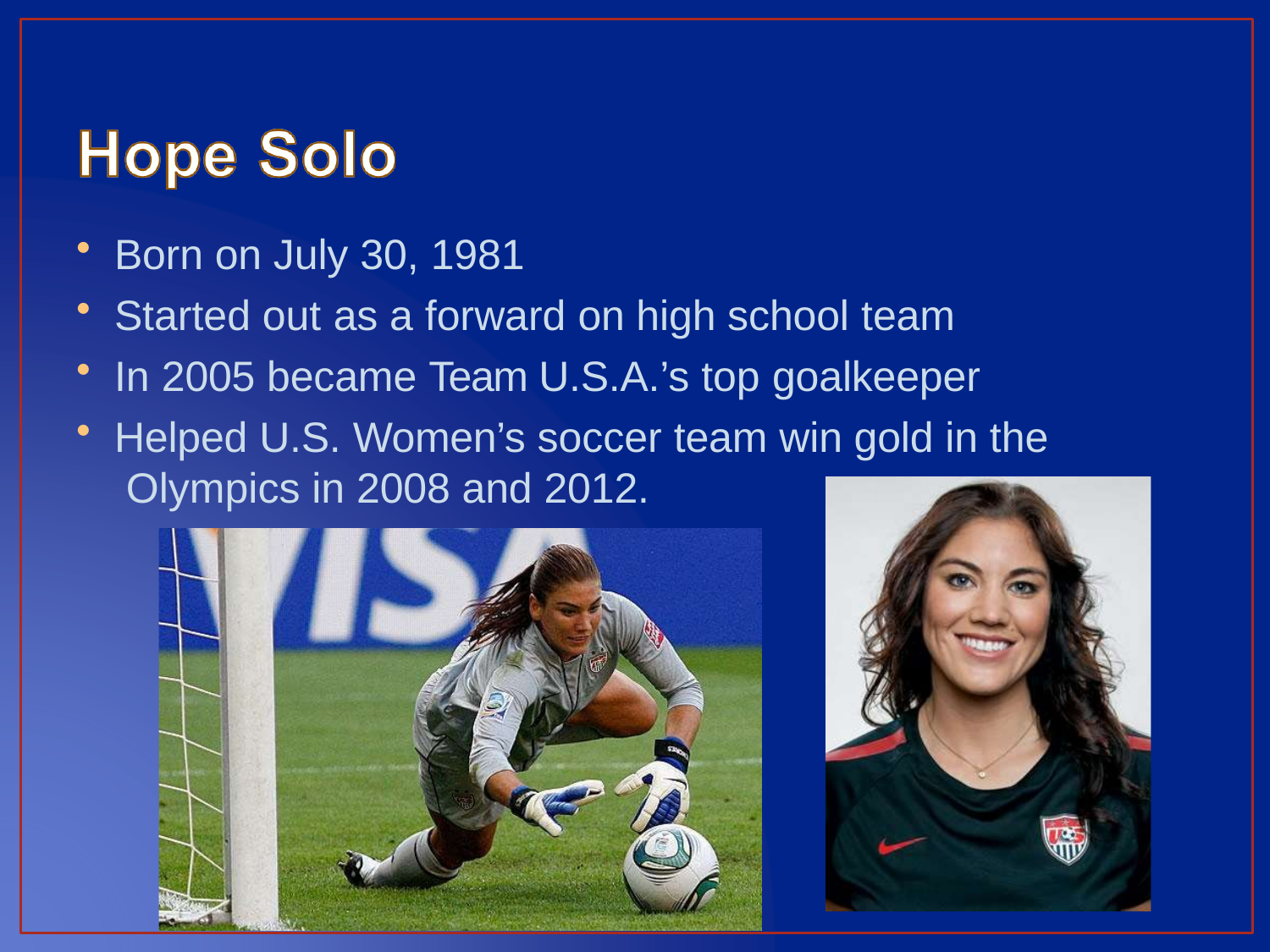

Born on July 30, 1981
Started out as a forward on high school team
In 2005 became Team U.S.A.’s top goalkeeper
Helped U.S. Women’s soccer team win gold in the  Olympics in 2008 and 2012.